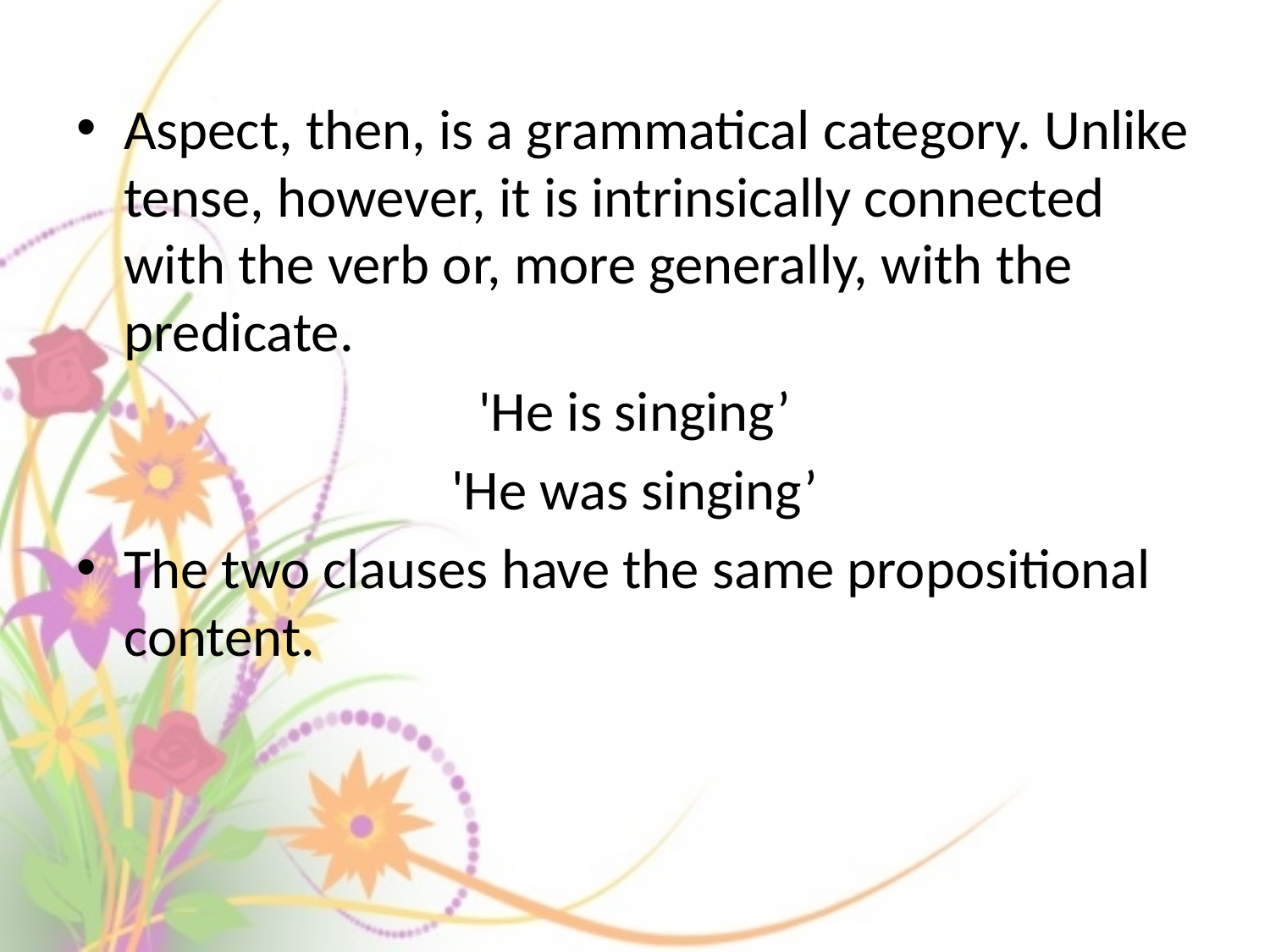

Aspect, then, is a grammatical category. Unlike tense, however, it is intrinsically connected with the verb or, more generally, with the predicate.
'He is singing’
'He was singing’
The two clauses have the same propositional content.